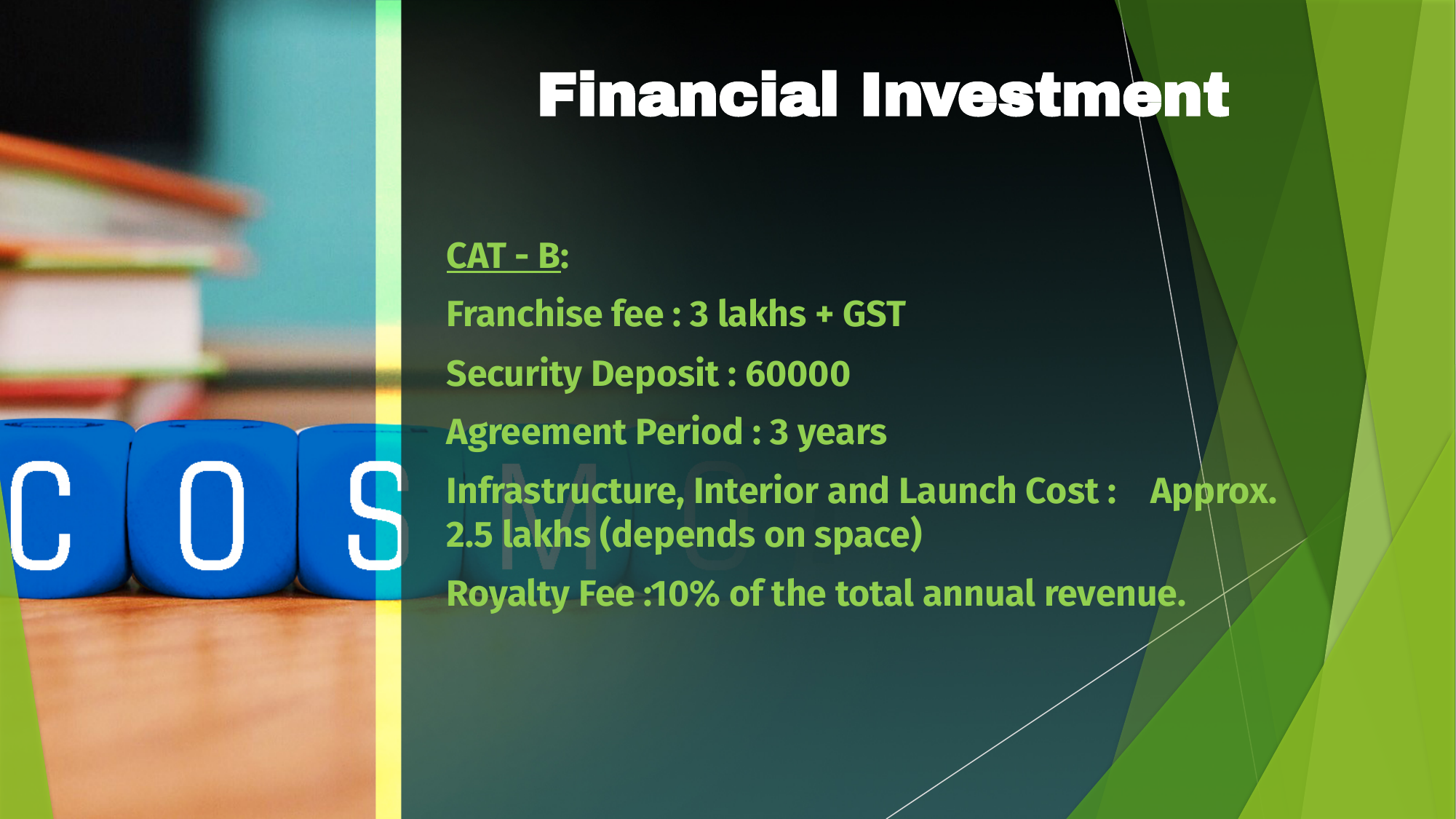

# Financial Investment
CAT - B:
Franchise fee : 3 lakhs + GST
Security Deposit : 60000
Agreement Period : 3 years
Infrastructure, Interior and Launch Cost :    Approx. 2.5 lakhs (depends on space)
Royalty Fee :10% of the total annual revenue.